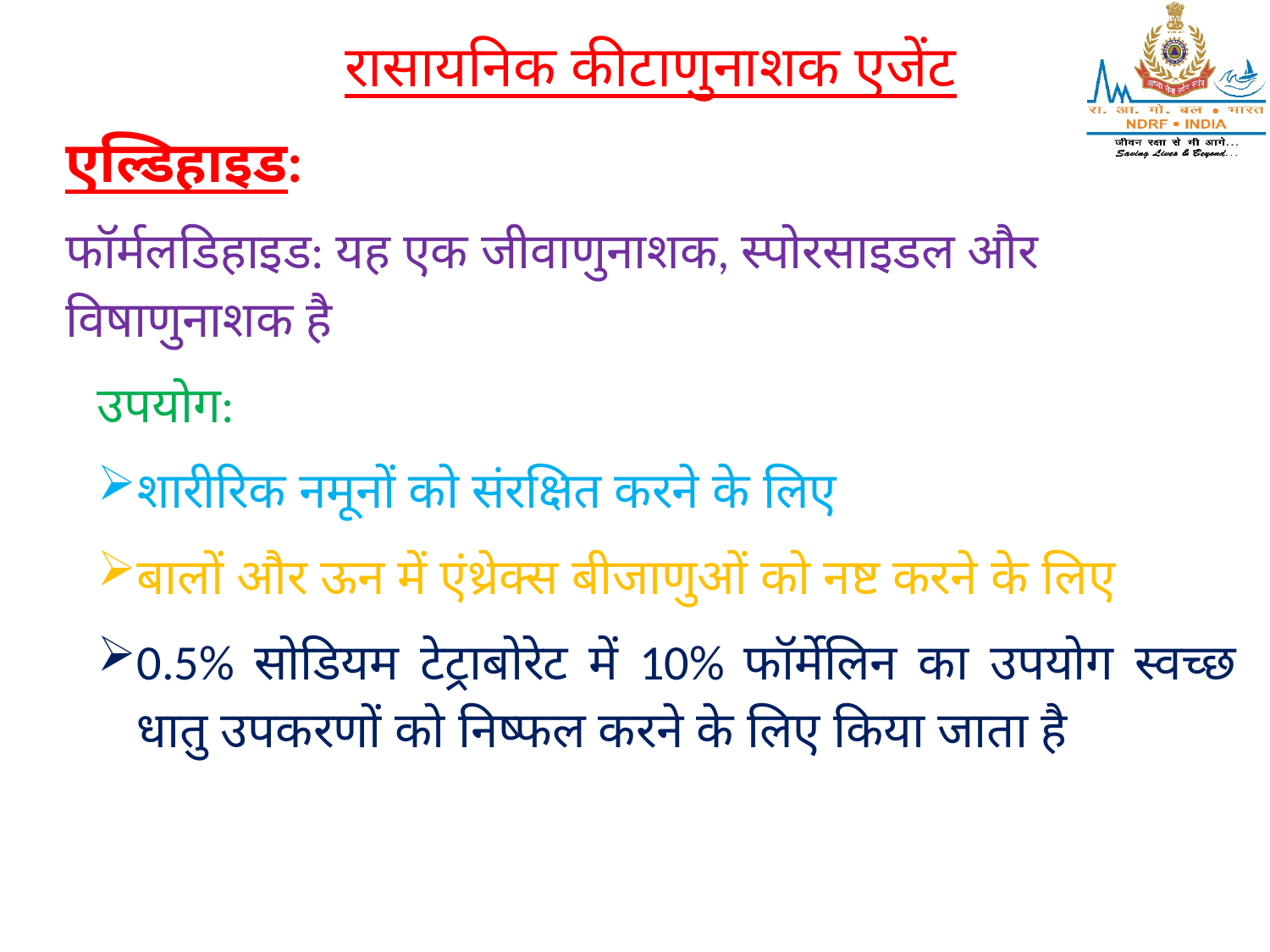

रासायनिक कीटाणुनाशक एजेंट
एल्डिहाइड:
फॉर्मलडिहाइड: यह एक जीवाणुनाशक, स्पोरसाइडल और विषाणुनाशक है
उपयोग:
शारीरिक नमूनों को संरक्षित करने के लिए
बालों और ऊन में एंथ्रेक्स बीजाणुओं को नष्ट करने के लिए
0.5% सोडियम टेट्राबोरेट में 10% फॉर्मेलिन का उपयोग स्वच्छ धातु उपकरणों को निष्फल करने के लिए किया जाता है